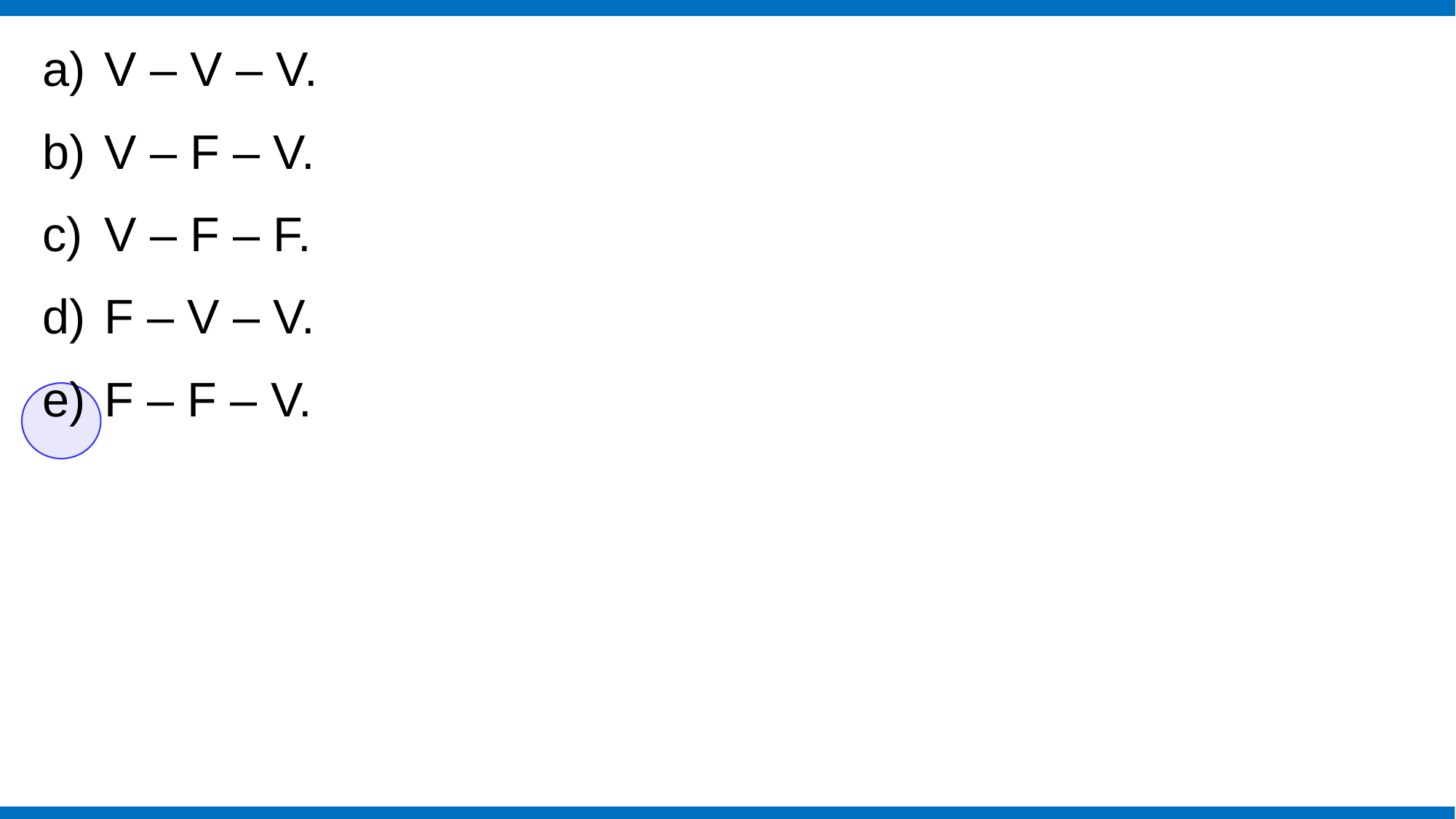

V – V – V.
V – F – V.
V – F – F.
F – V – V.
F – F – V.